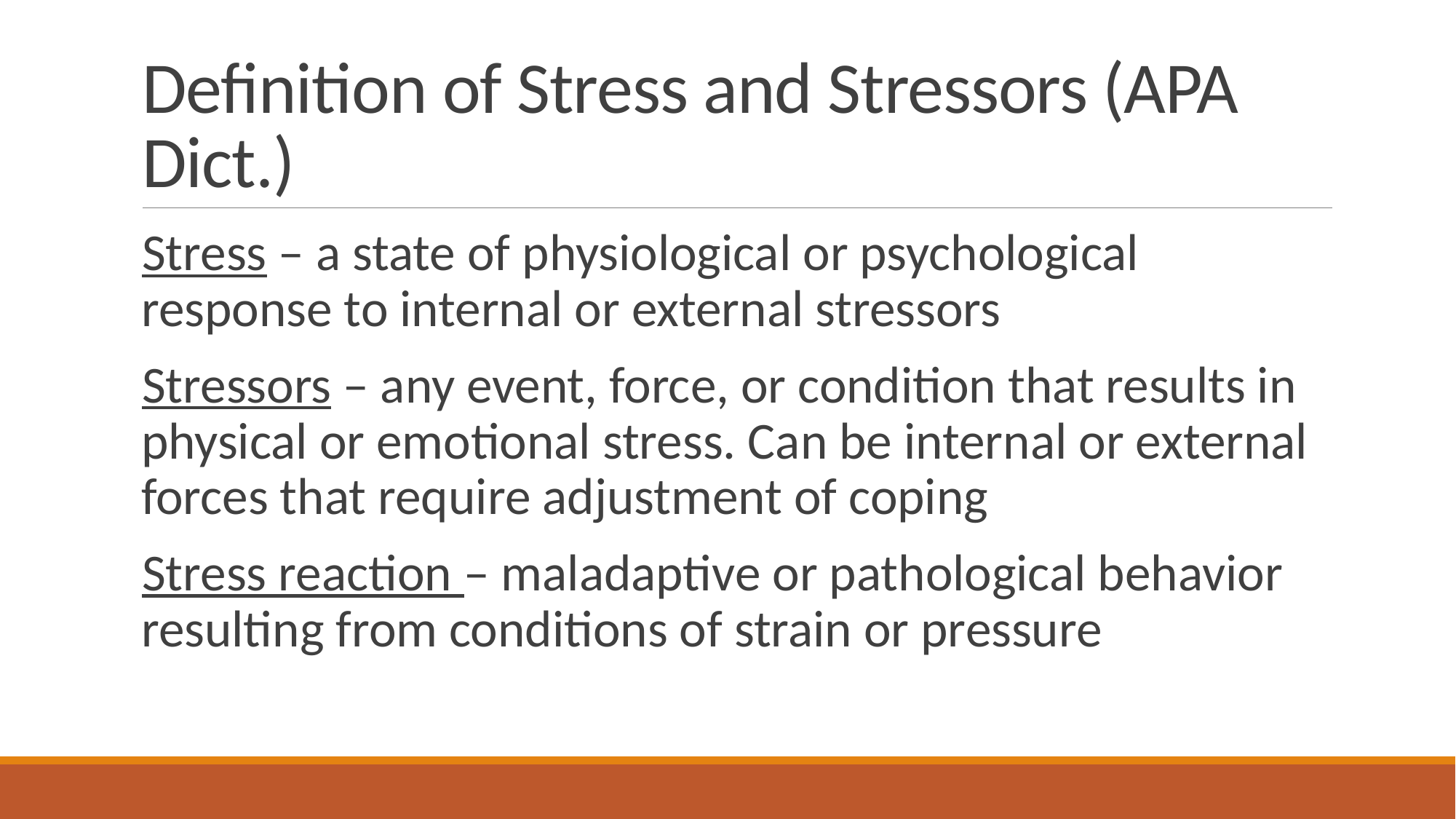

# Definition of Stress and Stressors (APA Dict.)
Stress – a state of physiological or psychological response to internal or external stressors
Stressors – any event, force, or condition that results in physical or emotional stress. Can be internal or external forces that require adjustment of coping
Stress reaction – maladaptive or pathological behavior resulting from conditions of strain or pressure